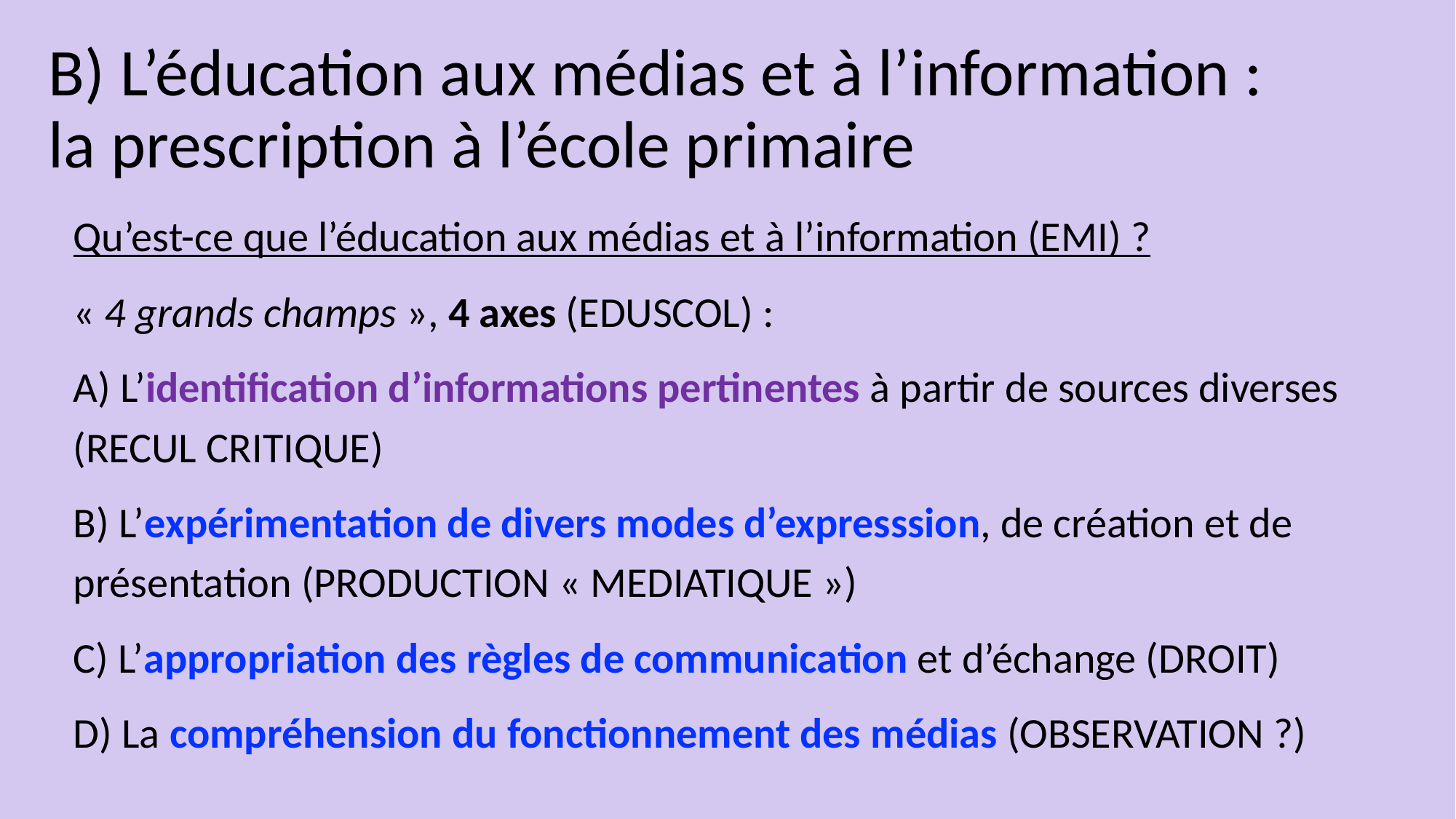

# B) L’éducation aux médias et à l’information : la prescription à l’école primaire
Qu’est-ce que l’éducation aux médias et à l’information (EMI) ?
« 4 grands champs », 4 axes (EDUSCOL) :
A) L’identification d’informations pertinentes à partir de sources diverses (RECUL CRITIQUE)
B) L’expérimentation de divers modes d’expresssion, de création et de présentation (PRODUCTION « MEDIATIQUE »)
C) L’appropriation des règles de communication et d’échange (DROIT)
D) La compréhension du fonctionnement des médias (OBSERVATION ?)